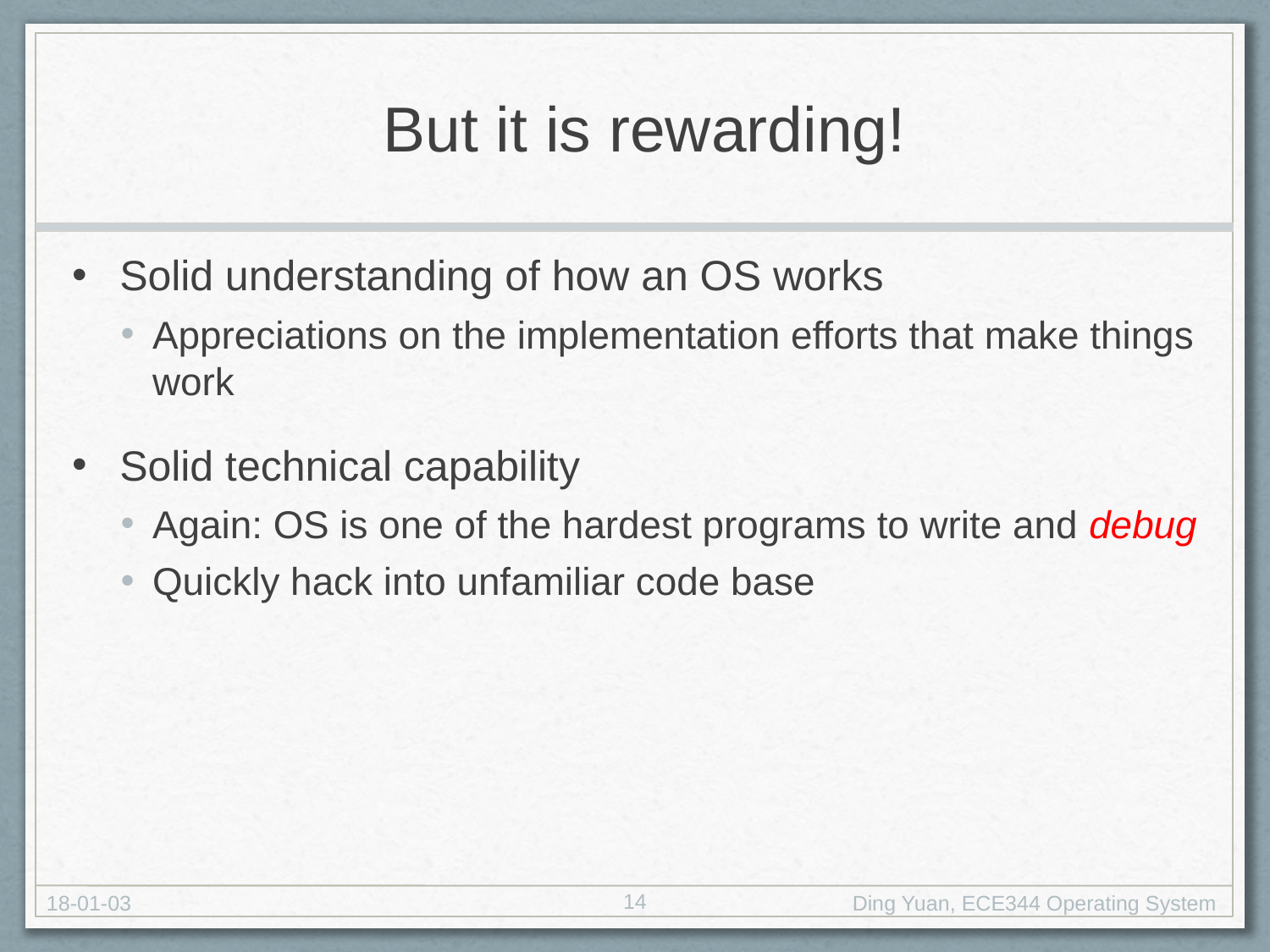

# But it is rewarding!
Solid understanding of how an OS works
Appreciations on the implementation efforts that make things work
Solid technical capability
Again: OS is one of the hardest programs to write and debug
Quickly hack into unfamiliar code base
14
18-01-03
Ding Yuan, ECE344 Operating System